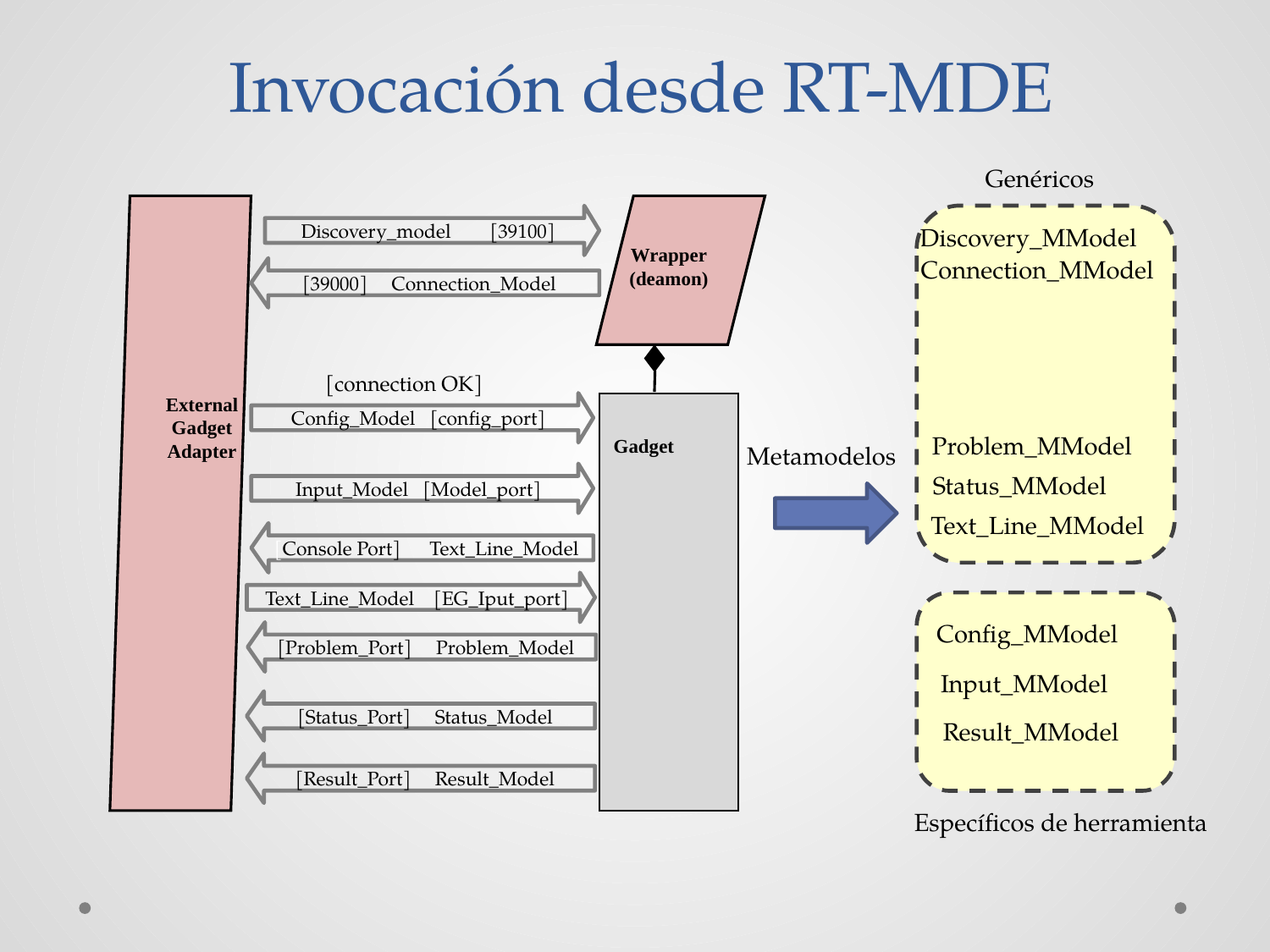

# Invocación desde RT-MDE
Genéricos

Discovery_model        [39100]

Discovery_MModel
Wrapper
(deamon)
Connection_MModel
[39000]     Connection_Model

[connection OK]
External Gadget Adapter
Config_Model   [config_port]

Problem_MModel
Gadget
Metamodelos
Status_MModel
Input_Model   [Model_port]

Text_Line_MModel
[Console Port]      Text_Line_Model
Text_Line_Model    [EG_Iput_port]

Config_MModel
[Problem_Port]     Problem_Model
Input_MModel
[Status_Port]     Status_Model
Result_MModel
[Result_Port]     Result_Model
Específicos de herramienta